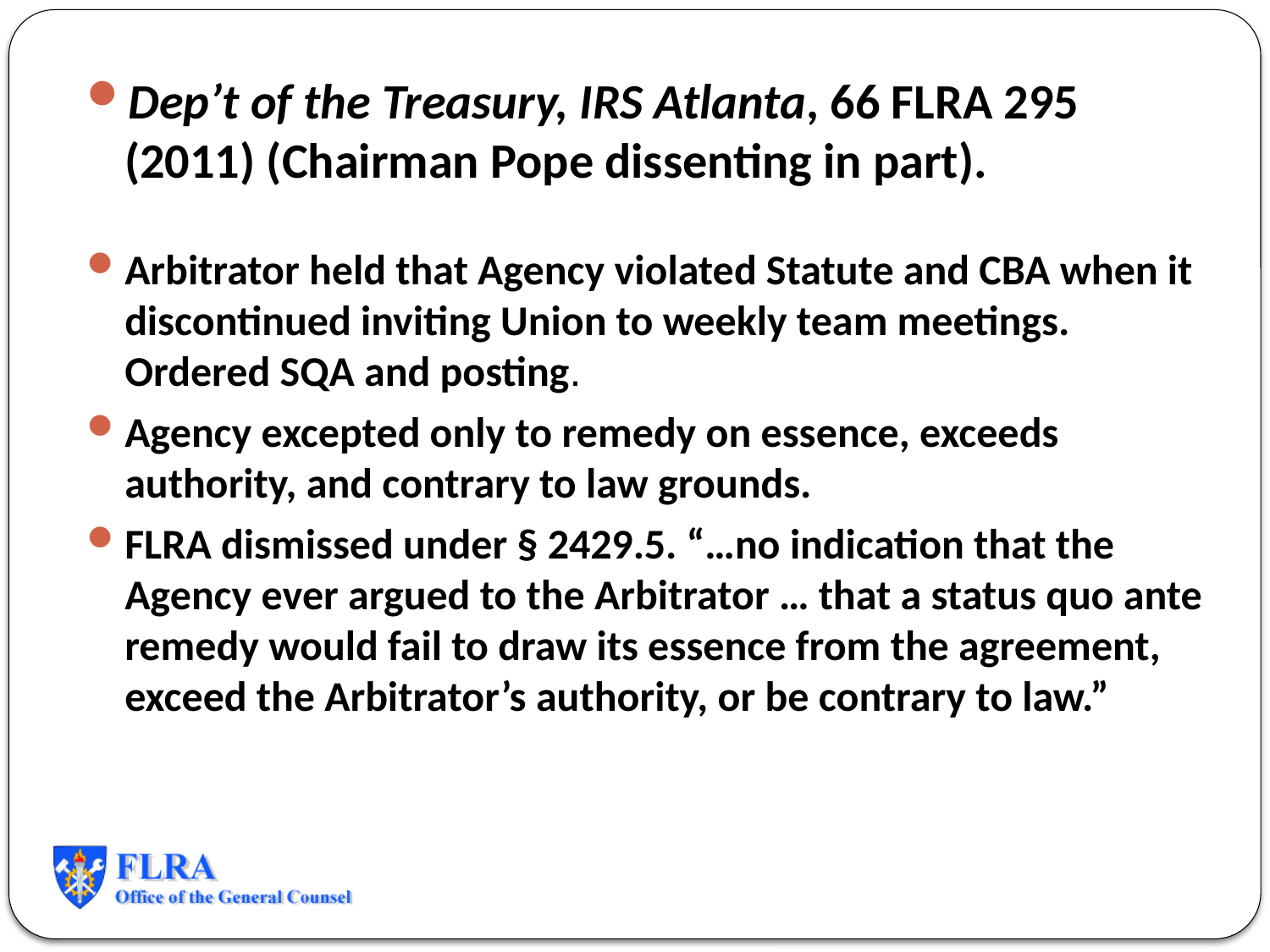

Dep’t of the Treasury, IRS Atlanta, 66 FLRA 295 (2011) (Chairman Pope dissenting in part).

Arbitrator held that Agency violated Statute and CBA when it discontinued inviting Union to weekly team meetings.  Ordered SQA and posting.
Agency excepted only to remedy on essence, exceeds authority, and contrary to law grounds.
FLRA dismissed under § 2429.5. “…no indication that the Agency ever argued to the Arbitrator … that a status quo ante remedy would fail to draw its essence from the agreement, exceed the Arbitrator’s authority, or be contrary to law.”